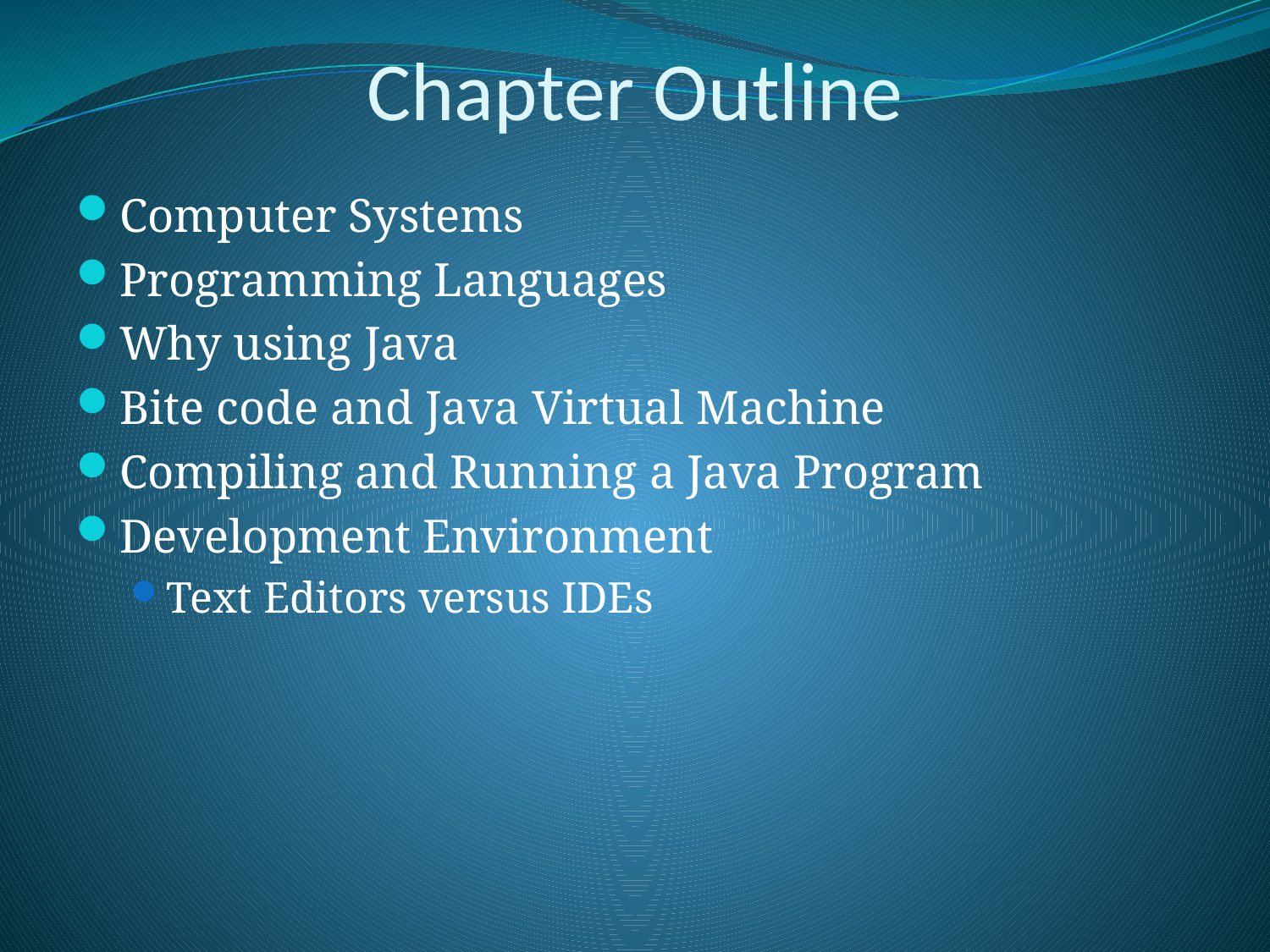

# Chapter Outline
Computer Systems
Programming Languages
Why using Java
Bite code and Java Virtual Machine
Compiling and Running a Java Program
Development Environment
Text Editors versus IDEs